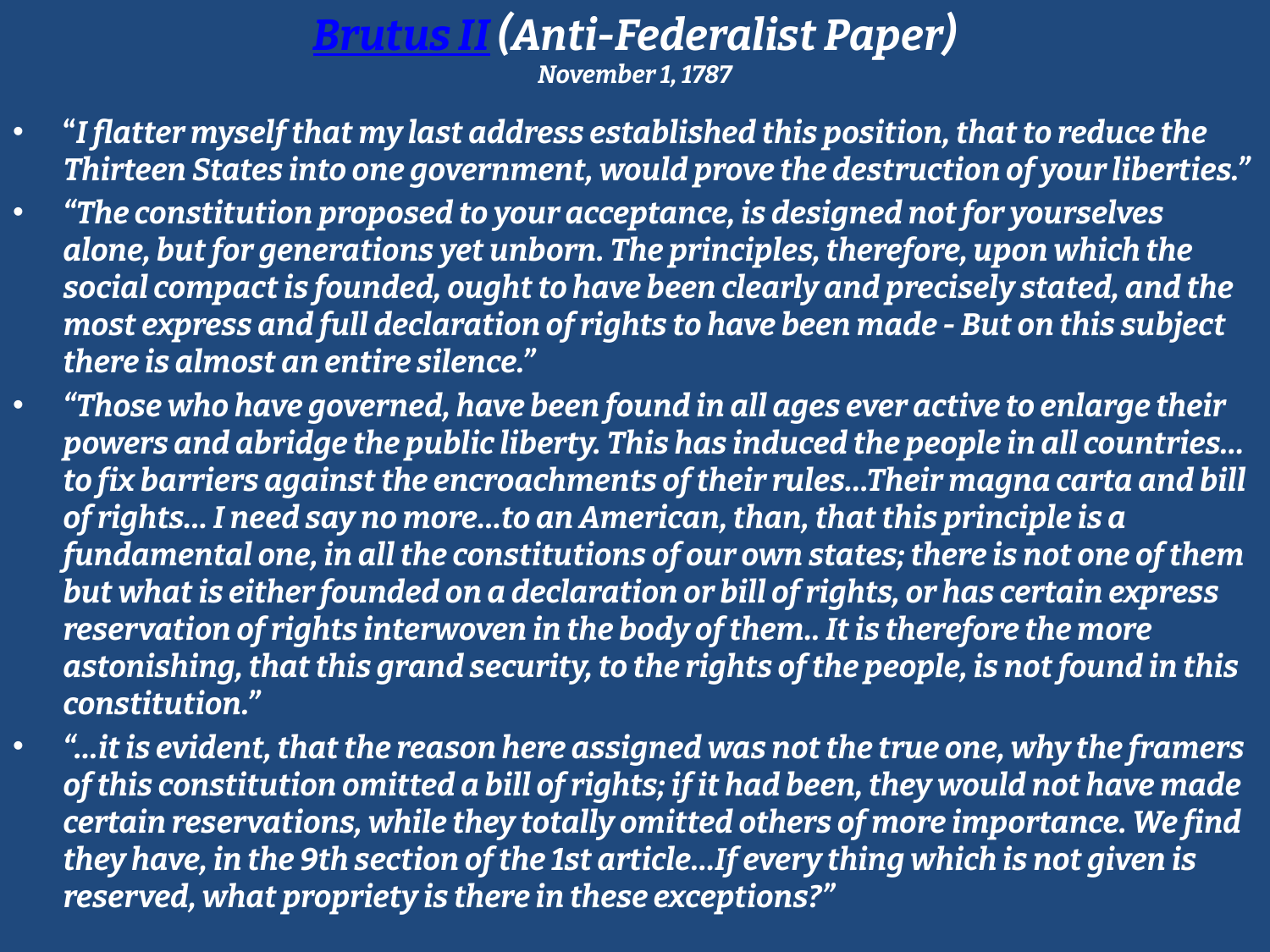

# Brutus II (Anti-Federalist Paper) November 1, 1787
“I flatter myself that my last address established this position, that to reduce the Thirteen States into one government, would prove the destruction of your liberties.”
“The constitution proposed to your acceptance, is designed not for yourselves alone, but for generations yet unborn. The principles, therefore, upon which the social compact is founded, ought to have been clearly and precisely stated, and the most express and full declaration of rights to have been made - But on this subject there is almost an entire silence.”
“Those who have governed, have been found in all ages ever active to enlarge their powers and abridge the public liberty. This has induced the people in all countries…to fix barriers against the encroachments of their rules…Their magna carta and bill of rights… I need say no more…to an American, than, that this principle is a fundamental one, in all the constitutions of our own states; there is not one of them but what is either founded on a declaration or bill of rights, or has certain express reservation of rights interwoven in the body of them.. It is therefore the more astonishing, that this grand security, to the rights of the people, is not found in this constitution.”
“…it is evident, that the reason here assigned was not the true one, why the framers of this constitution omitted a bill of rights; if it had been, they would not have made certain reservations, while they totally omitted others of more importance. We find they have, in the 9th section of the 1st article…If every thing which is not given is reserved, what propriety is there in these exceptions?”